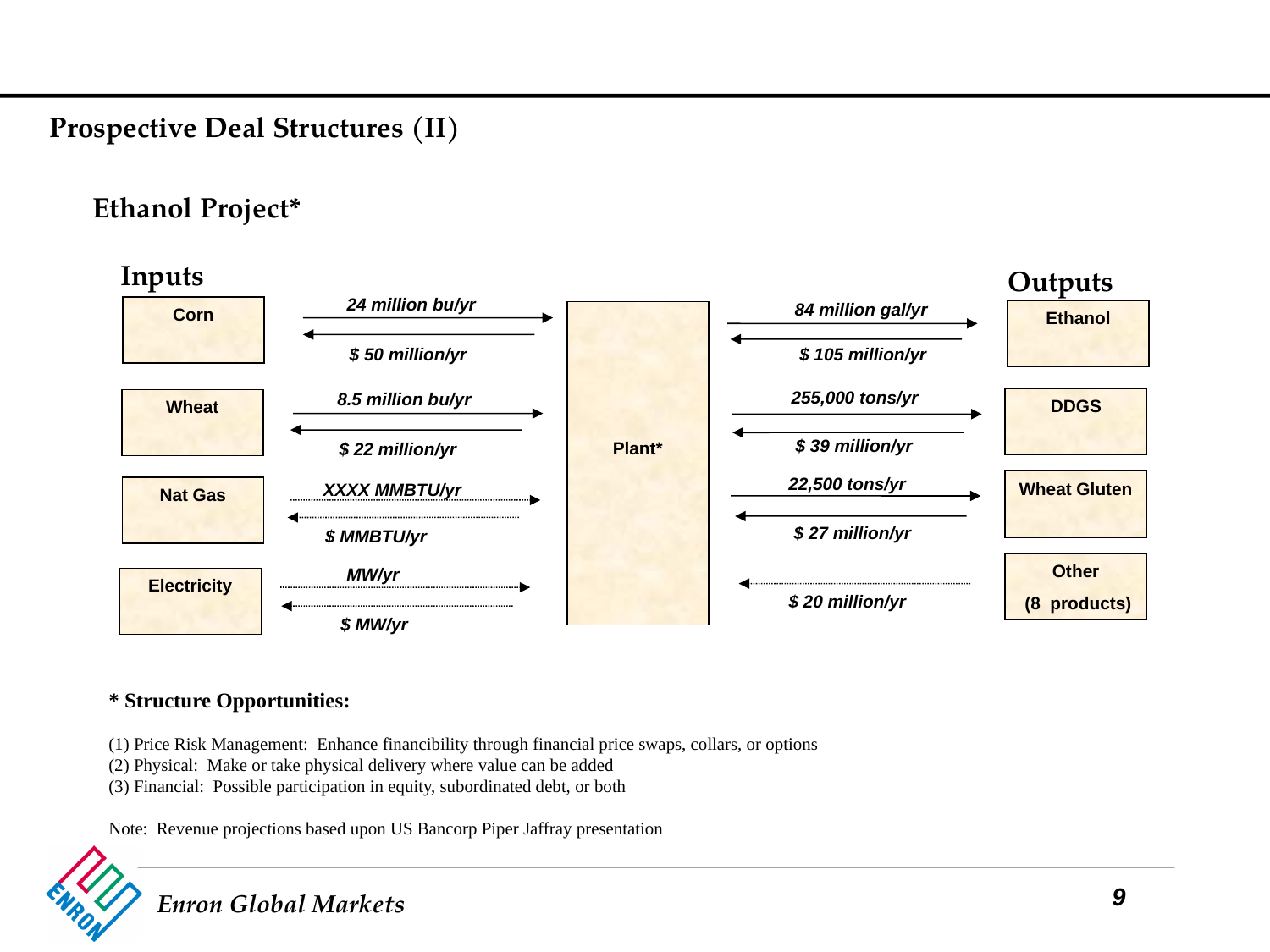

# Prospective Deal Structures (II)
Ethanol Project*

Inputs

Outputs

24 million bu/yr
84 million gal/yr
Corn

Ethanol

Plant*

$ 50 million/yr
$ 105 million/yr

255,000 tons/yr
8.5 million bu/yr
DDGS

Wheat

$ 39 million/yr

$ 22 million/yr

22,500 tons/yr
Wheat Gluten

XXXX MMBTU/yr
Nat Gas

$ 27 million/yr

$ MMBTU/yr
Other
 (8  products)
MW/yr
Electricity

$ 20 million/yr

$ MW/yr
* Structure Opportunities:

(1) Price Risk Management:  Enhance financibility through financial price swaps, collars, or options
(2) Physical:  Make or take physical delivery where value can be added
(3) Financial:  Possible participation in equity, subordinated debt, or both

Note:  Revenue projections based upon US Bancorp Piper Jaffray presentation

9